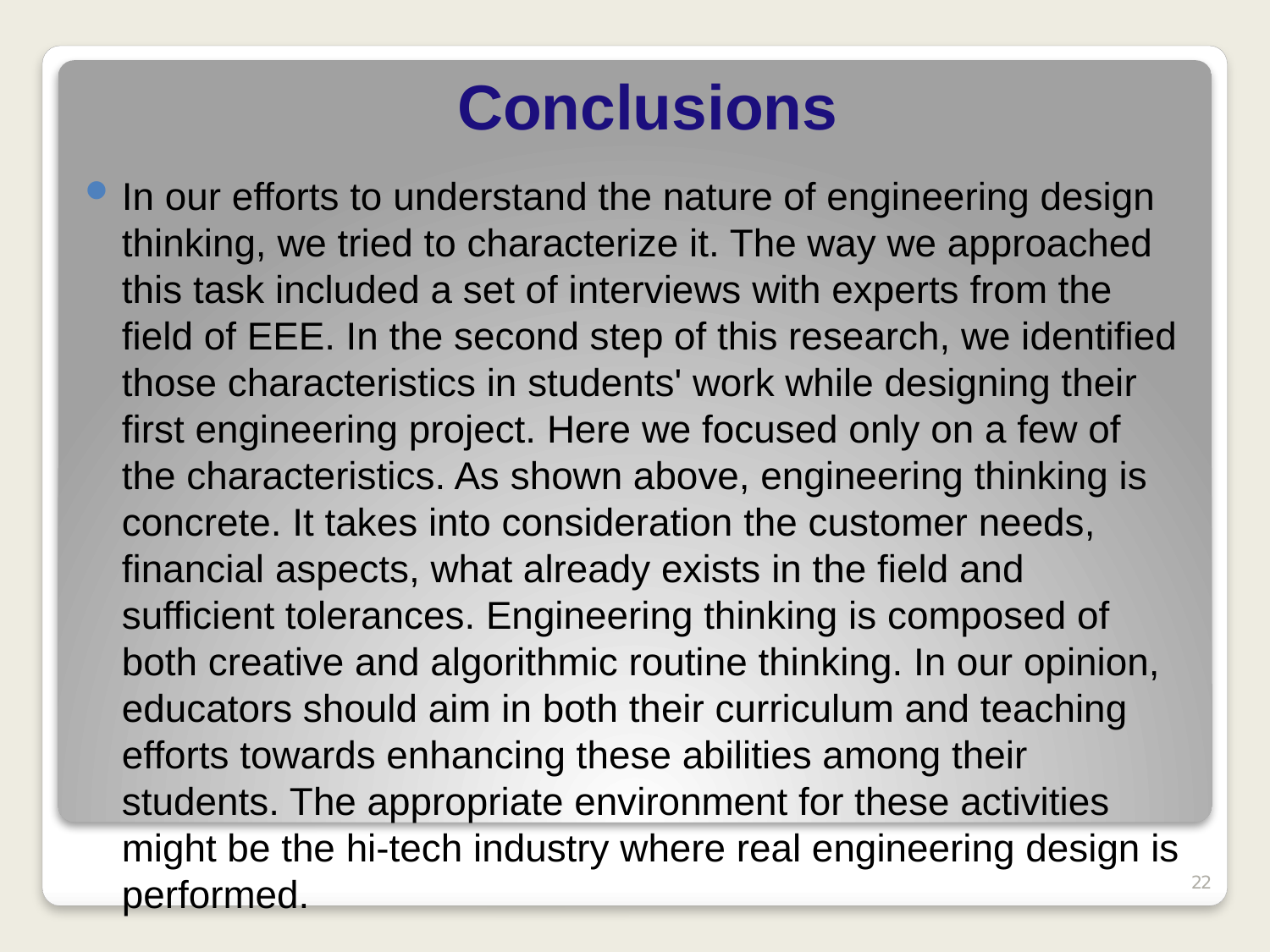

# Conclusions
In our efforts to understand the nature of engineering design thinking, we tried to characterize it. The way we approached this task included a set of interviews with experts from the field of EEE. In the second step of this research, we identified those characteristics in students' work while designing their first engineering project. Here we focused only on a few of the characteristics. As shown above, engineering thinking is concrete. It takes into consideration the customer needs, financial aspects, what already exists in the field and sufficient tolerances. Engineering thinking is composed of both creative and algorithmic routine thinking. In our opinion, educators should aim in both their curriculum and teaching efforts towards enhancing these abilities among their students. The appropriate environment for these activities might be the hi-tech industry where real engineering design is performed.
22